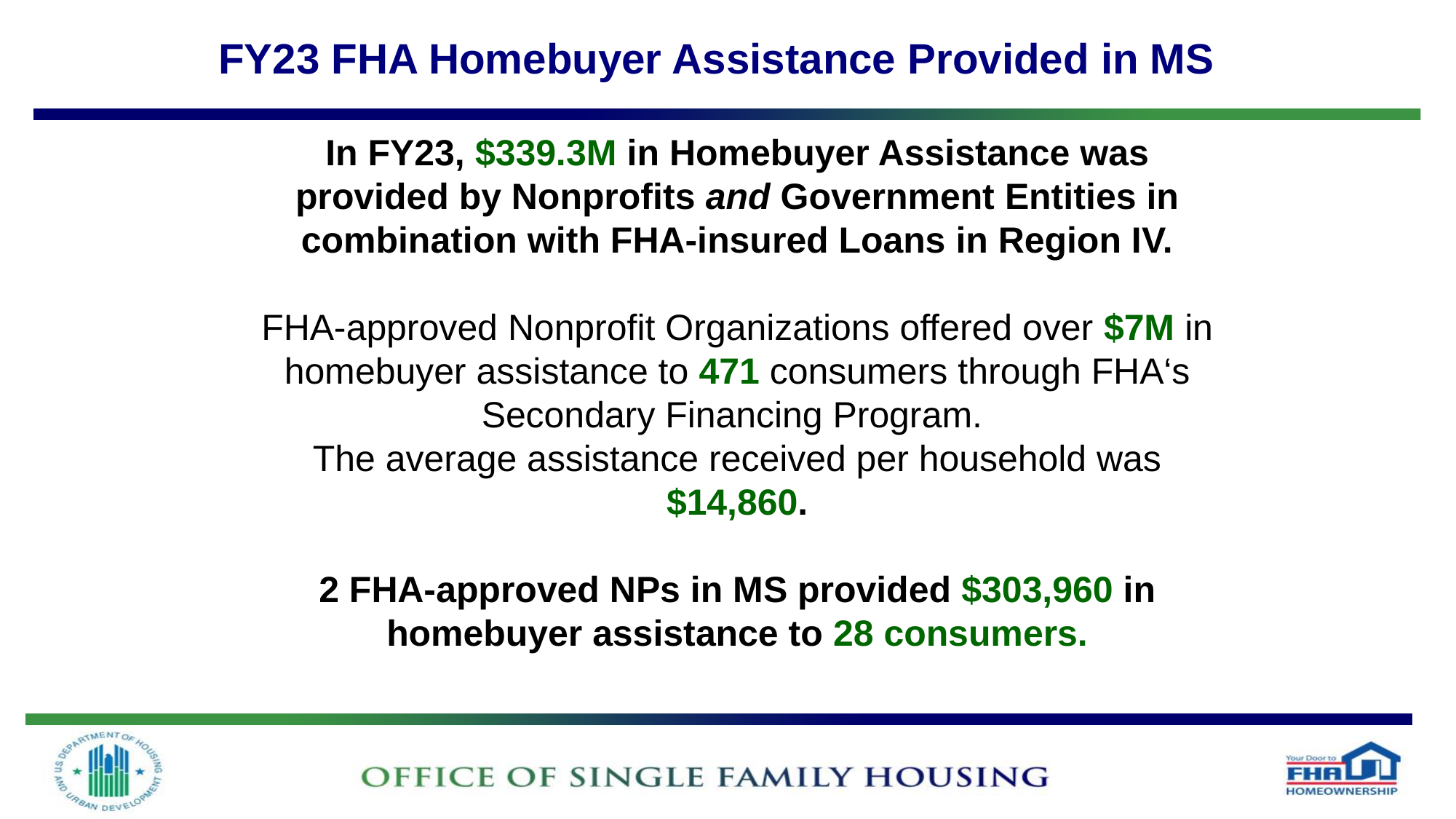

# FY23 FHA Homebuyer Assistance Provided in MS
In FY23, $339.3M in Homebuyer Assistance was provided by Nonprofits and Government Entities in combination with FHA-insured Loans in Region IV.

FHA-approved Nonprofit Organizations offered over $7M in homebuyer assistance to 471 consumers through FHA‘s Secondary Financing Program.
The average assistance received per household was $14,860.

2 FHA-approved NPs in MS provided $303,960 in homebuyer assistance to 28 consumers.